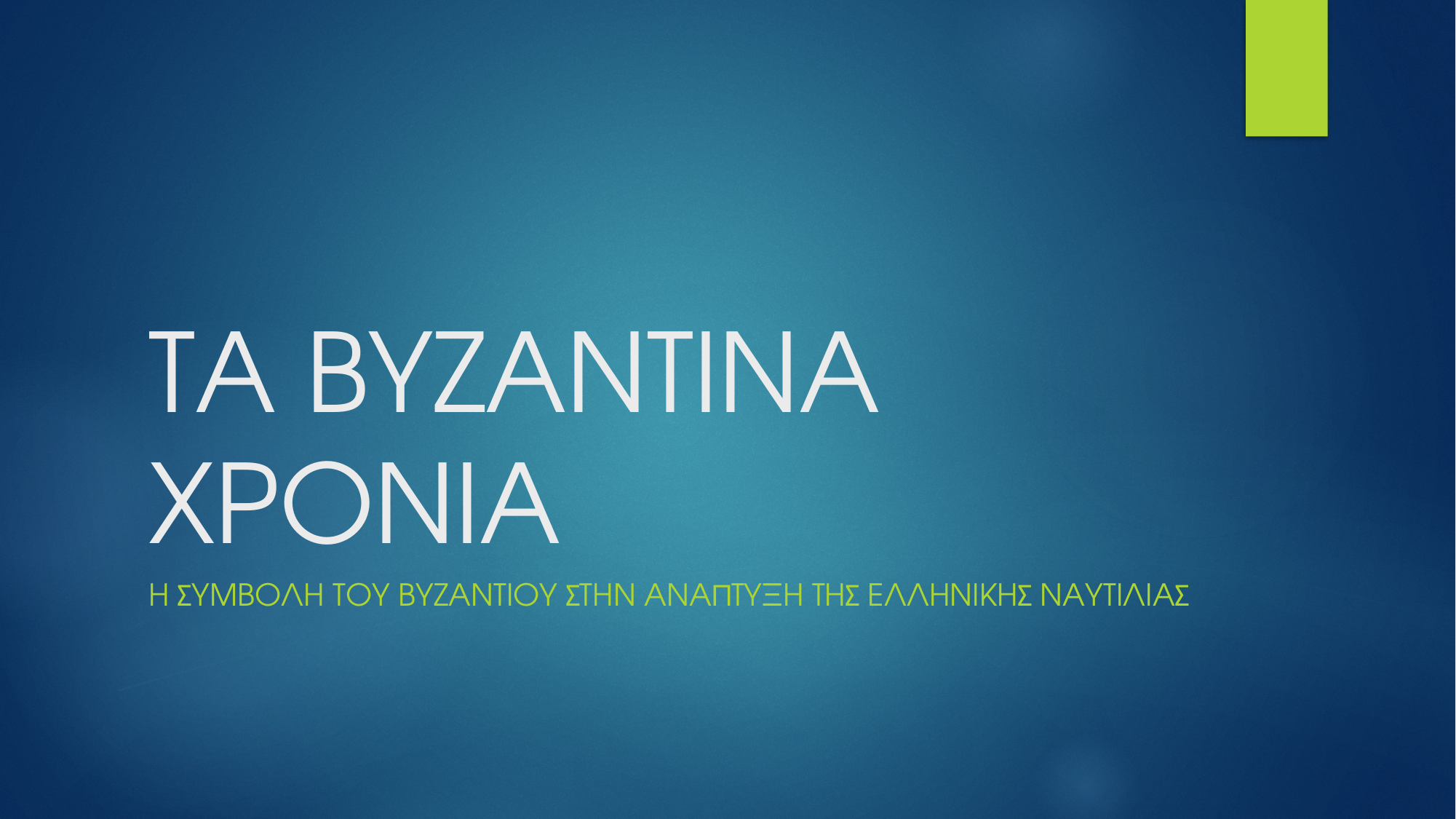

# ΤΑ ΒΥΖΑΝΤΙΝΑ ΧΡΟΝΙΑ
Η ΣΥΜΒΟΛΗ ΤΟΥ ΒΥΖΑΝΤΙΟΥ ΣΤΗΝ ΑΝΑΠΤΥΞΗ Της ΕΛΛΗΝΙΚΗΣ ΝΑΥΤΙΛΙΑΣ